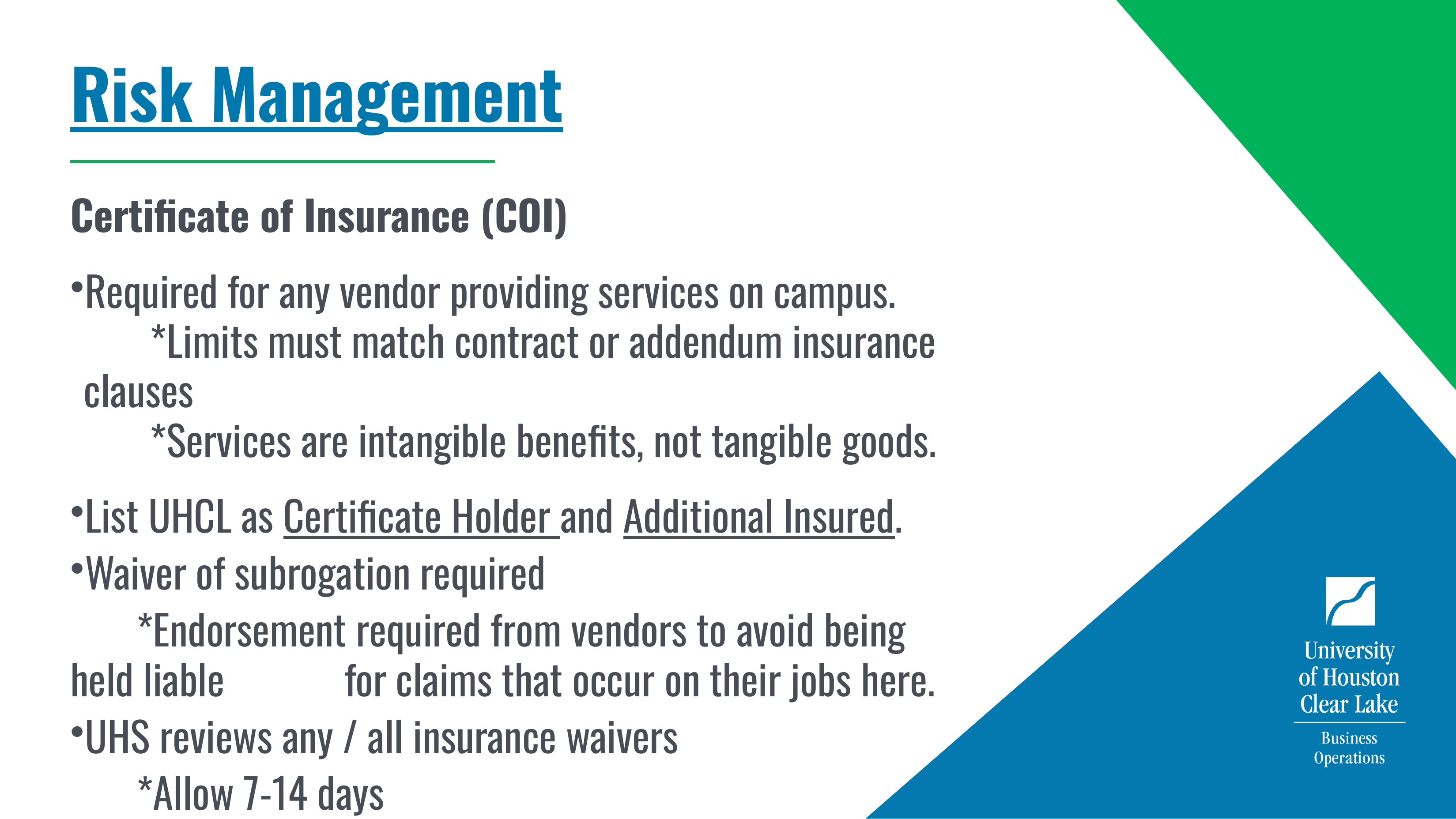

# Risk Management

Certificate of Insurance (COI)
Required for any vendor providing services on campus.
		*Limits must match contract or addendum insurance clauses
		*Services are intangible benefits, not tangible goods.
List UHCL as Certificate Holder and Additional Insured.
Waiver of subrogation required
		*Endorsement required from vendors to avoid being held liable 		 for claims that occur on their jobs here.
UHS reviews any / all insurance waivers
		*Allow 7-14 days